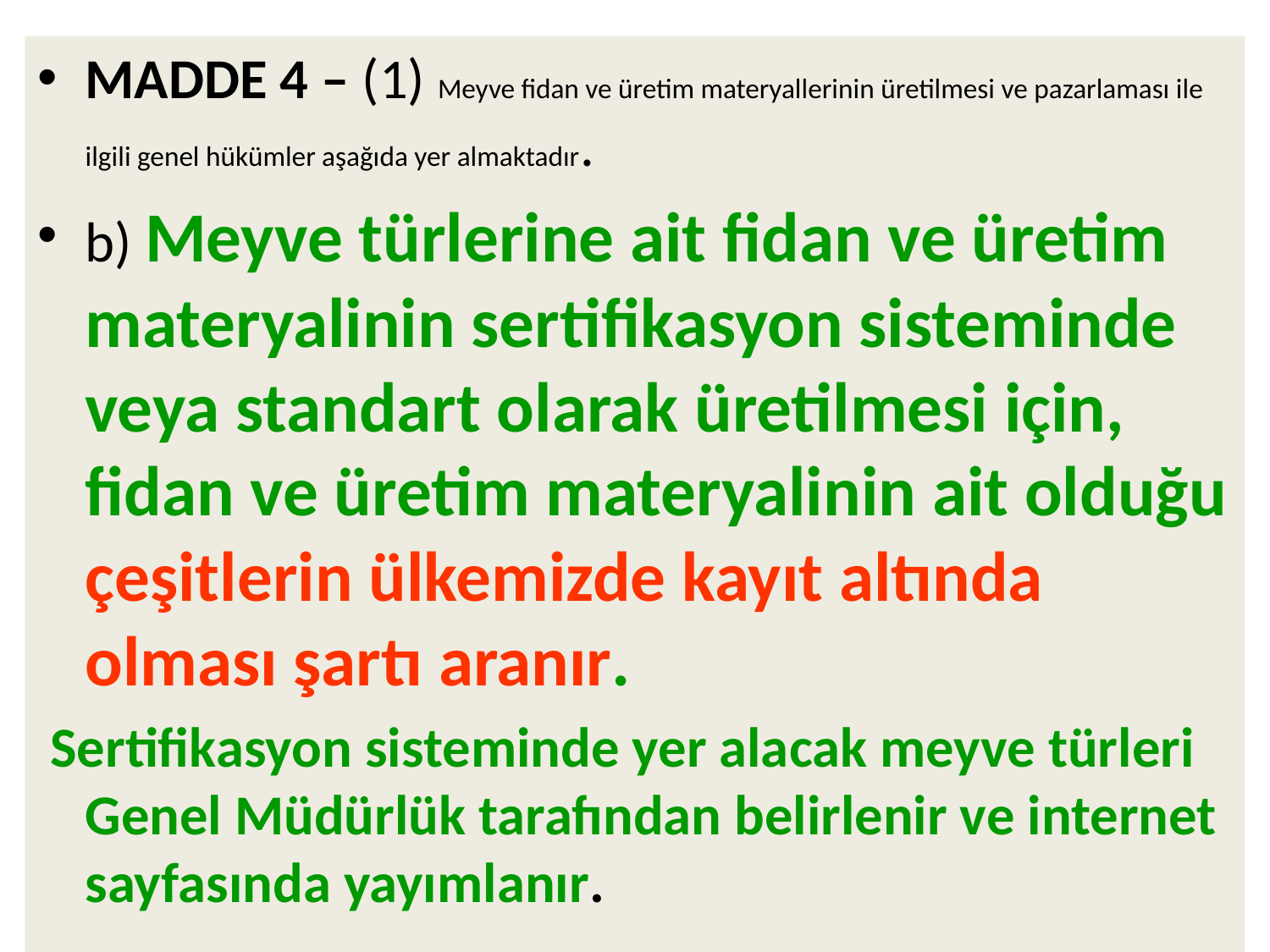

MADDE 4 – (1) Meyve fidan ve üretim materyallerinin üretilmesi ve pazarlaması ile ilgili genel hükümler aşağıda yer almaktadır.
b) Meyve türlerine ait fidan ve üretim materyalinin sertifikasyon sisteminde veya standart olarak üretilmesi için, fidan ve üretim materyalinin ait olduğu çeşitlerin ülkemizde kayıt altında olması şartı aranır.
 Sertifikasyon sisteminde yer alacak meyve türleri Genel Müdürlük tarafından belirlenir ve internet sayfasında yayımlanır.